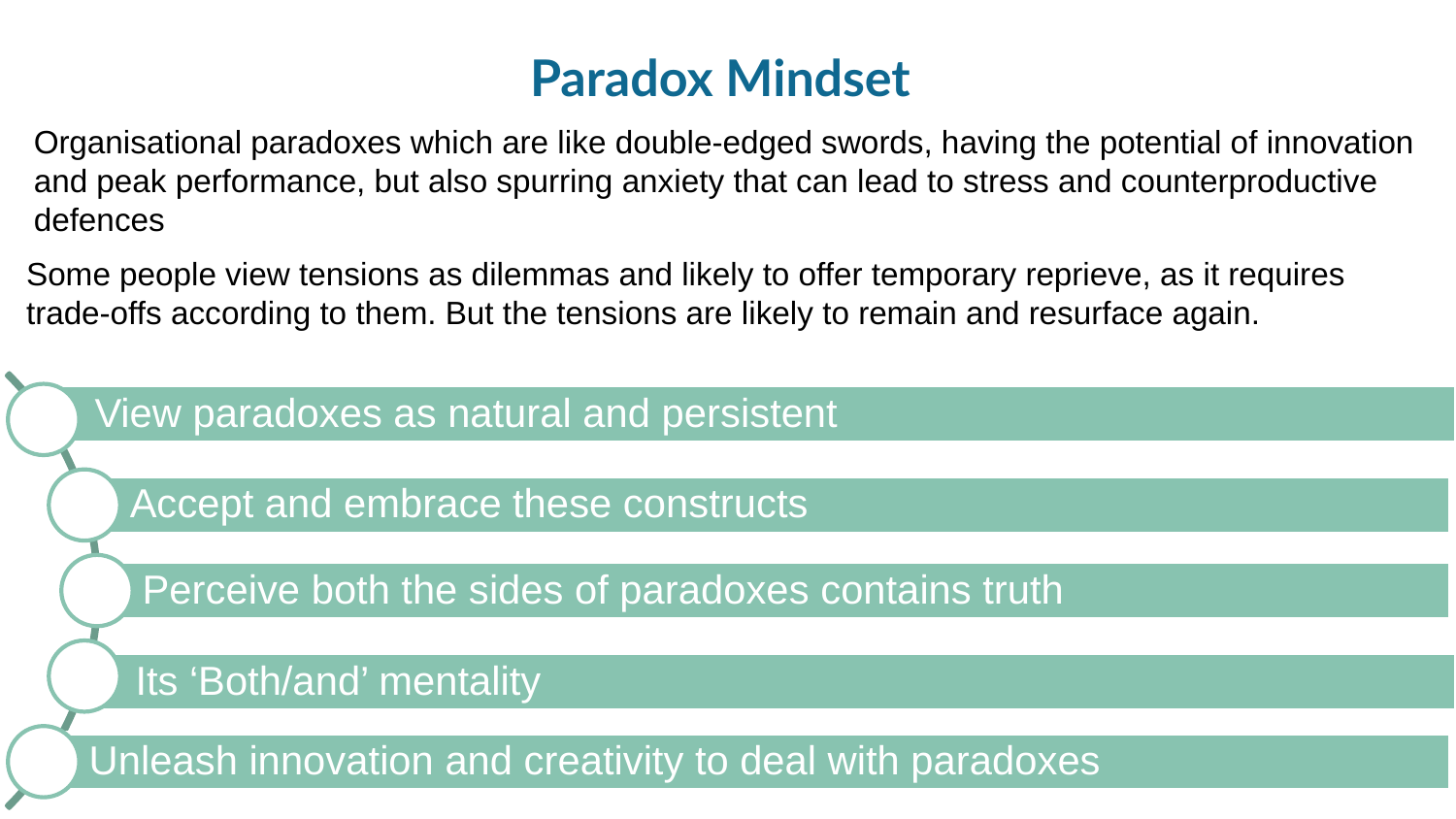

# Paradox Mindset
Organisational paradoxes which are like double-edged swords, having the potential of innovation and peak performance, but also spurring anxiety that can lead to stress and counterproductive defences
Some people view tensions as dilemmas and likely to offer temporary reprieve, as it requires trade-offs according to them. But the tensions are likely to remain and resurface again.
View paradoxes as natural and persistent
Accept and embrace these constructs
Perceive both the sides of paradoxes contains truth
Its ‘Both/and’ mentality
Unleash innovation and creativity to deal with paradoxes